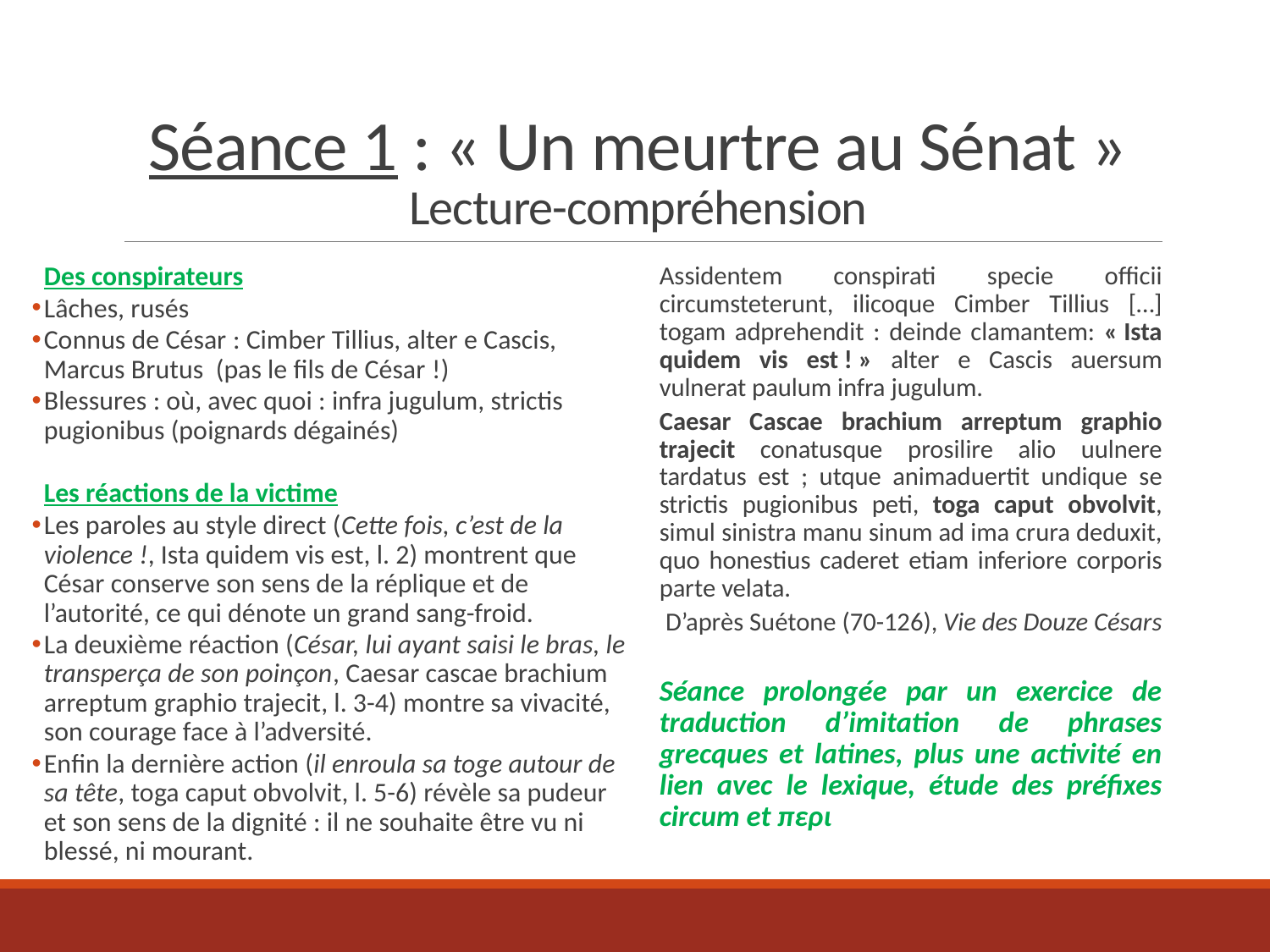

# Séance 1 : « Un meurtre au Sénat » Lecture-compréhension
Des conspirateurs
Lâches, rusés
Connus de César : Cimber Tillius, alter e Cascis, Marcus Brutus  (pas le fils de César !)
Blessures : où, avec quoi : infra jugulum, strictis pugionibus (poignards dégainés)

Les réactions de la victime
Les paroles au style direct (Cette fois, c’est de la violence !, Ista quidem vis est, l. 2) montrent que César conserve son sens de la réplique et de l’autorité, ce qui dénote un grand sang-froid.
La deuxième réaction (César, lui ayant saisi le bras, le transperça de son poinçon, Caesar cascae brachium arreptum graphio trajecit, l. 3-4) montre sa vivacité, son courage face à l’adversité.
Enfin la dernière action (il enroula sa toge autour de sa tête, toga caput obvolvit, l. 5-6) révèle sa pudeur et son sens de la dignité : il ne souhaite être vu ni blessé, ni mourant.

Assidentem conspirati specie officii circumsteterunt, ilicoque Cimber Tillius […] togam adprehendit : deinde clamantem: « Ista quidem vis est ! » alter e Cascis auersum vulnerat paulum infra jugulum.
Caesar Cascae brachium arreptum graphio trajecit conatusque prosilire alio uulnere tardatus est ; utque animaduertit undique se strictis pugionibus peti, toga caput obvolvit, simul sinistra manu sinum ad ima crura deduxit, quo honestius caderet etiam inferiore corporis parte velata.
D’après Suétone (70-126), Vie des Douze Césars

Séance prolongée par un exercice de traduction d’imitation de phrases grecques et latines, plus une activité en lien avec le lexique, étude des préfixes circum et περι